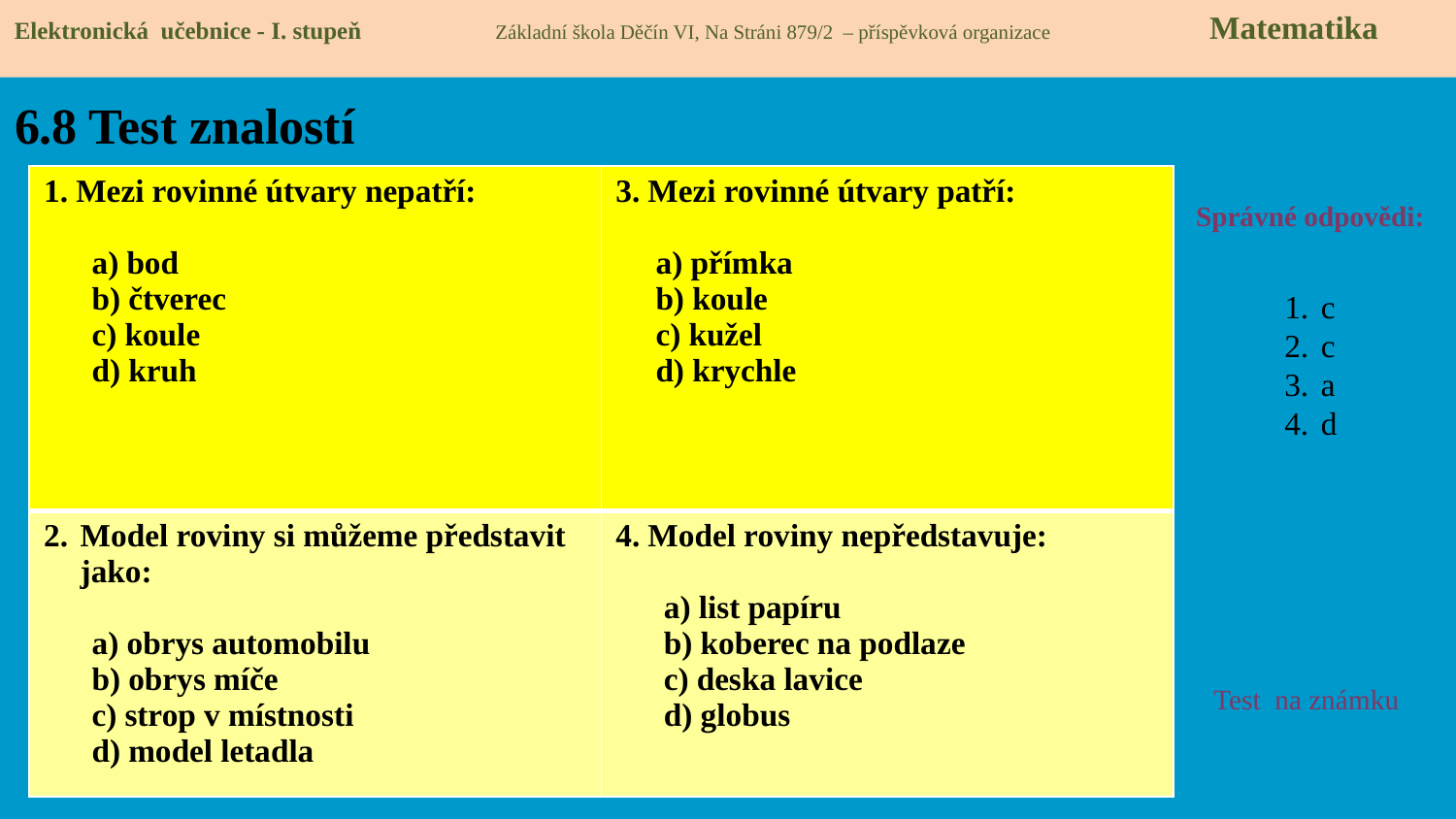

Elektronická  učebnice - I. stupeň                      Základní škola Děčín VI, Na Stráni 879/2  – příspěvková organizace                       	      Matematika

# 6.8 Test znalostí
| 1. Mezi rovinné útvary nepatří: a) bod b) čtverec c) koule d) kruh | 3. Mezi rovinné útvary patří: a) přímka b) koule c) kužel d) krychle |
| --- | --- |
| Model roviny si můžeme představit jako: a) obrys automobilu b) obrys míče c) strop v místnosti d) model letadla | 4. Model roviny nepředstavuje: a) list papíru b) koberec na podlaze c) deska lavice d) globus |
Správné odpovědi:

c
c
a
d

Test  na známku